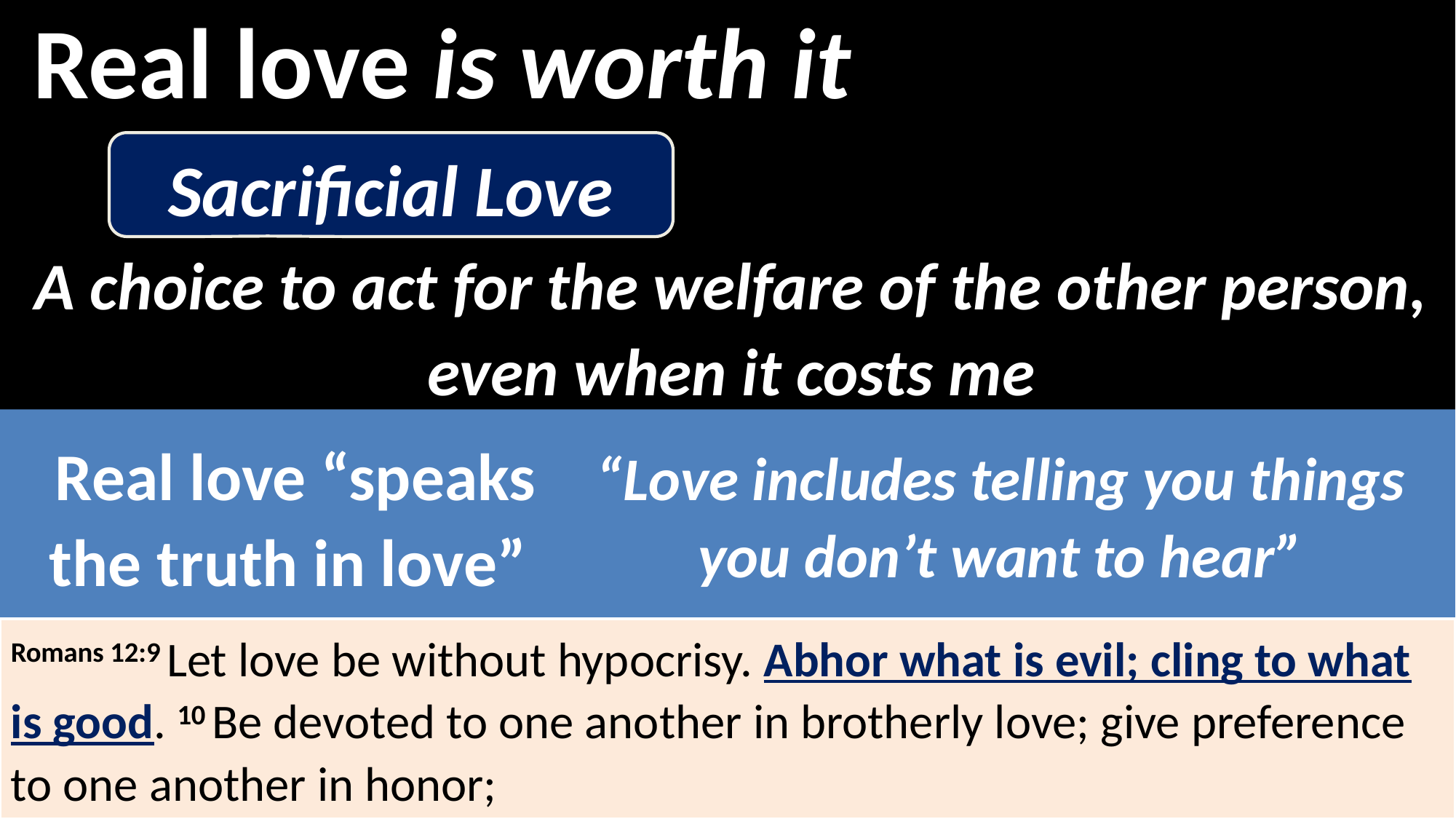

Real love is worth it
Sacrificial Love
A choice to act for the welfare of the other person, even when it costs me

“Love includes telling you things you don’t want to hear”
Real love “speaks the truth in love”
Romans 12:9 Let love be without hypocrisy. Abhor what is evil; cling to what is good. 10 Be devoted to one another in brotherly love; give preference to one another in honor;